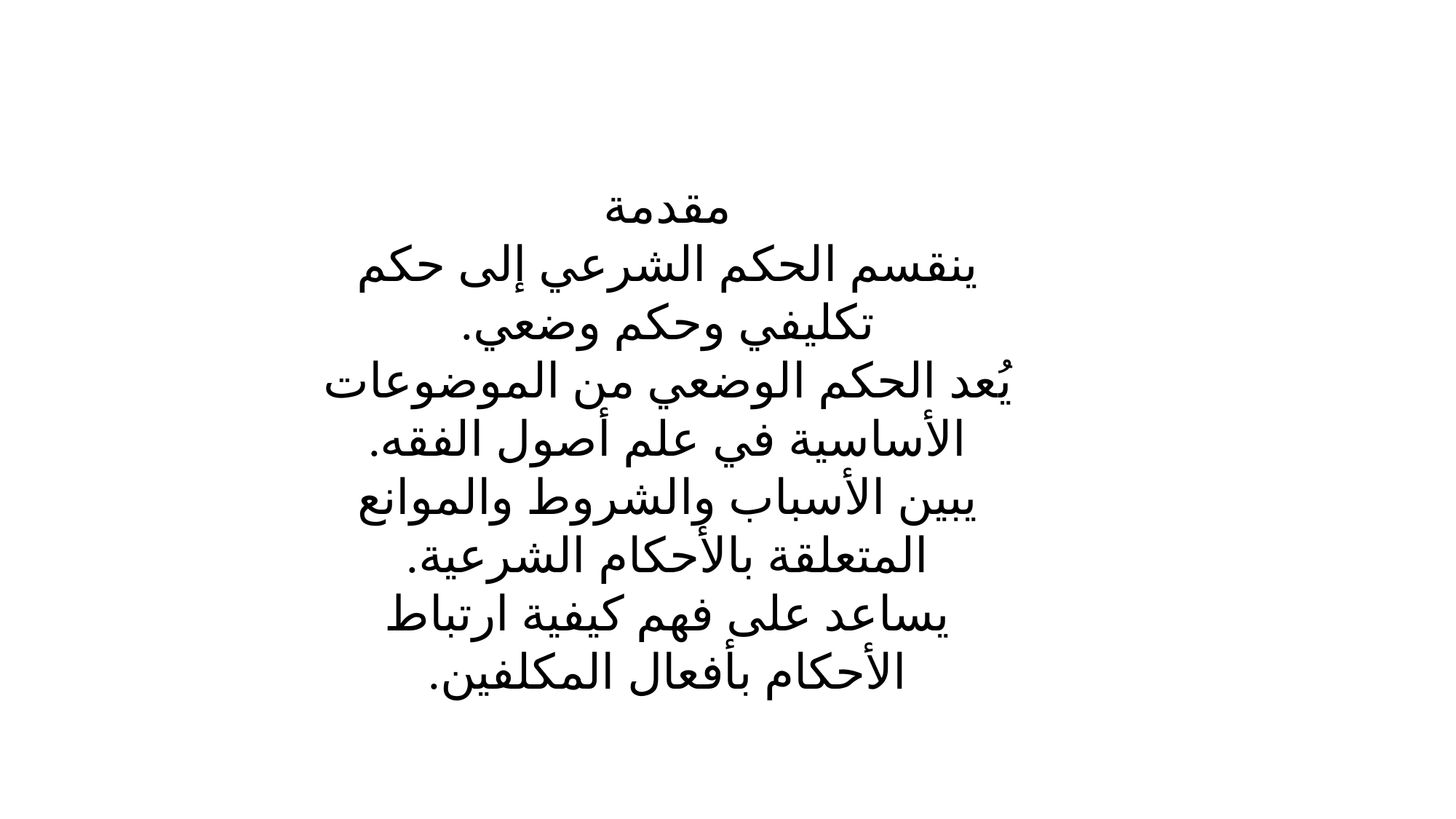

مقدمة
ينقسم الحكم الشرعي إلى حكم تكليفي وحكم وضعي.
يُعد الحكم الوضعي من الموضوعات الأساسية في علم أصول الفقه.
يبين الأسباب والشروط والموانع المتعلقة بالأحكام الشرعية.
يساعد على فهم كيفية ارتباط الأحكام بأفعال المكلفين.